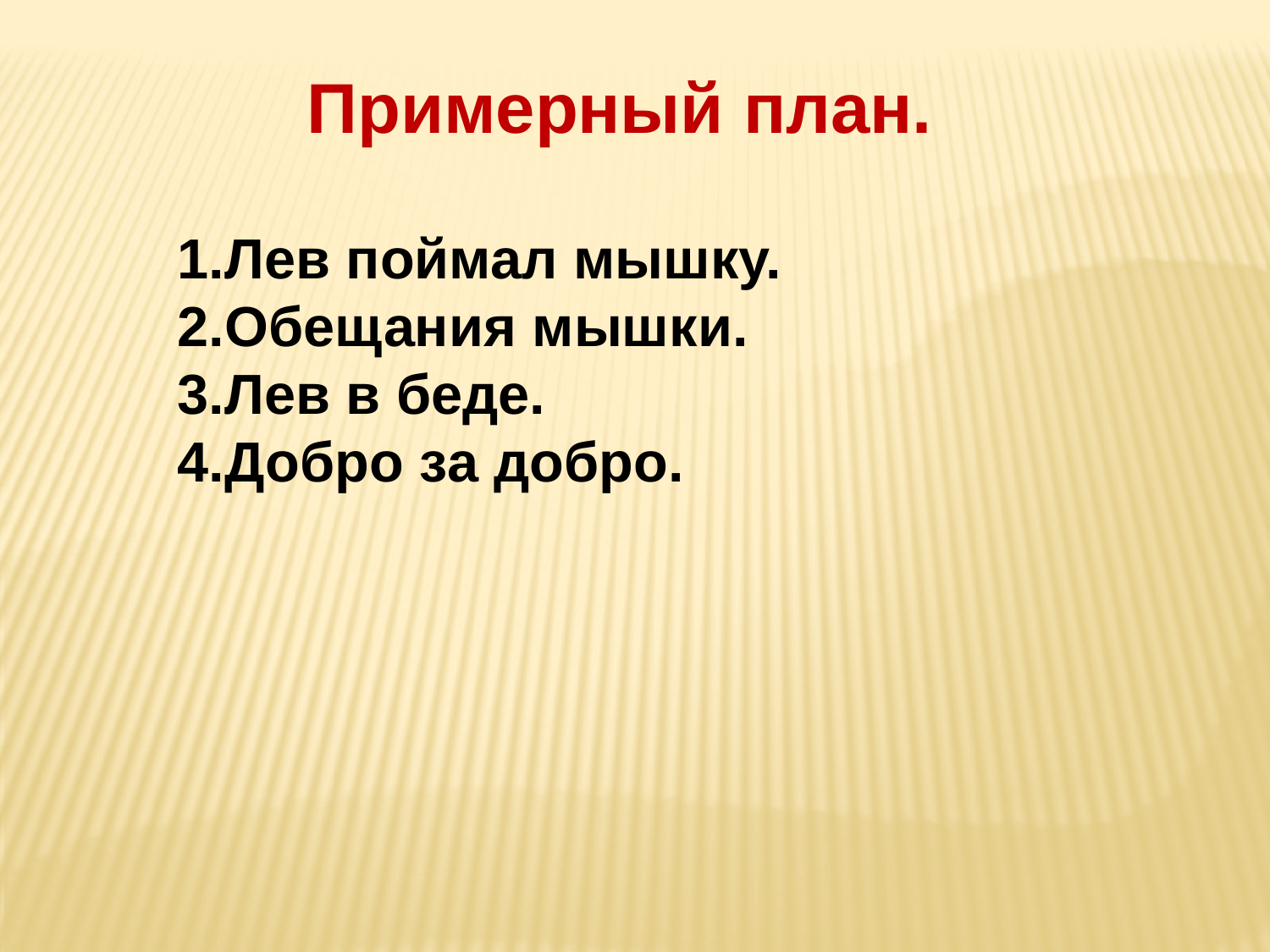

Примерный план.

Лев поймал мышку.
Обещания мышки.
Лев в беде.
Добро за добро.